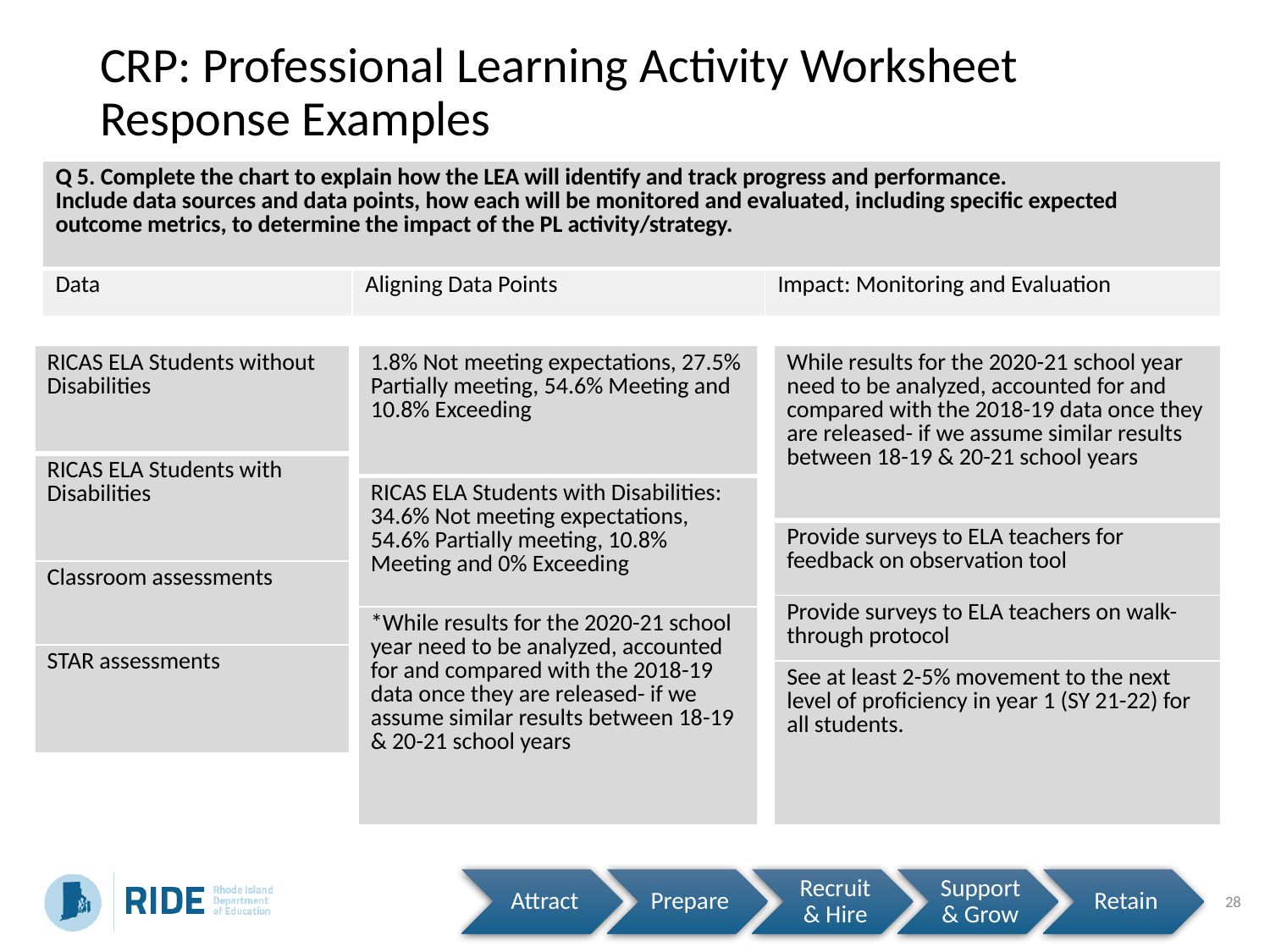

# CRP: Professional Learning Activity Worksheet Response Examples
| Q 5. Complete the chart to explain how the LEA will identify and track progress and performance. Include data sources and data points, how each will be monitored and evaluated, including specific expected outcome metrics, to determine the impact of the PL activity/strategy. |  |  |
| --- | --- | --- |
| Data | Aligning Data Points | Impact: Monitoring and Evaluation |
| 1.8% Not meeting expectations, 27.5% Partially meeting, 54.6% Meeting and 10.8% Exceeding |
| --- |
| RICAS ELA Students with Disabilities: 34.6% Not meeting expectations, 54.6% Partially meeting, 10.8% Meeting and 0% Exceeding |
| \*While results for the 2020-21 school year need to be analyzed, accounted for and compared with the 2018-19 data once they are released- if we assume similar results between 18-19 & 20-21 school years |
| RICAS ELA Students without Disabilities |
| --- |
| RICAS ELA Students with Disabilities |
| Classroom assessments |
| STAR assessments |
| While results for the 2020-21 school year need to be analyzed, accounted for and compared with the 2018-19 data once they are released- if we assume similar results between 18-19 & 20-21 school years |
| --- |
| Provide surveys to ELA teachers for feedback on observation tool |
| Provide surveys to ELA teachers on walk-through protocol |
| See at least 2-5% movement to the next level of proficiency in year 1 (SY 21-22) for all students. |
28